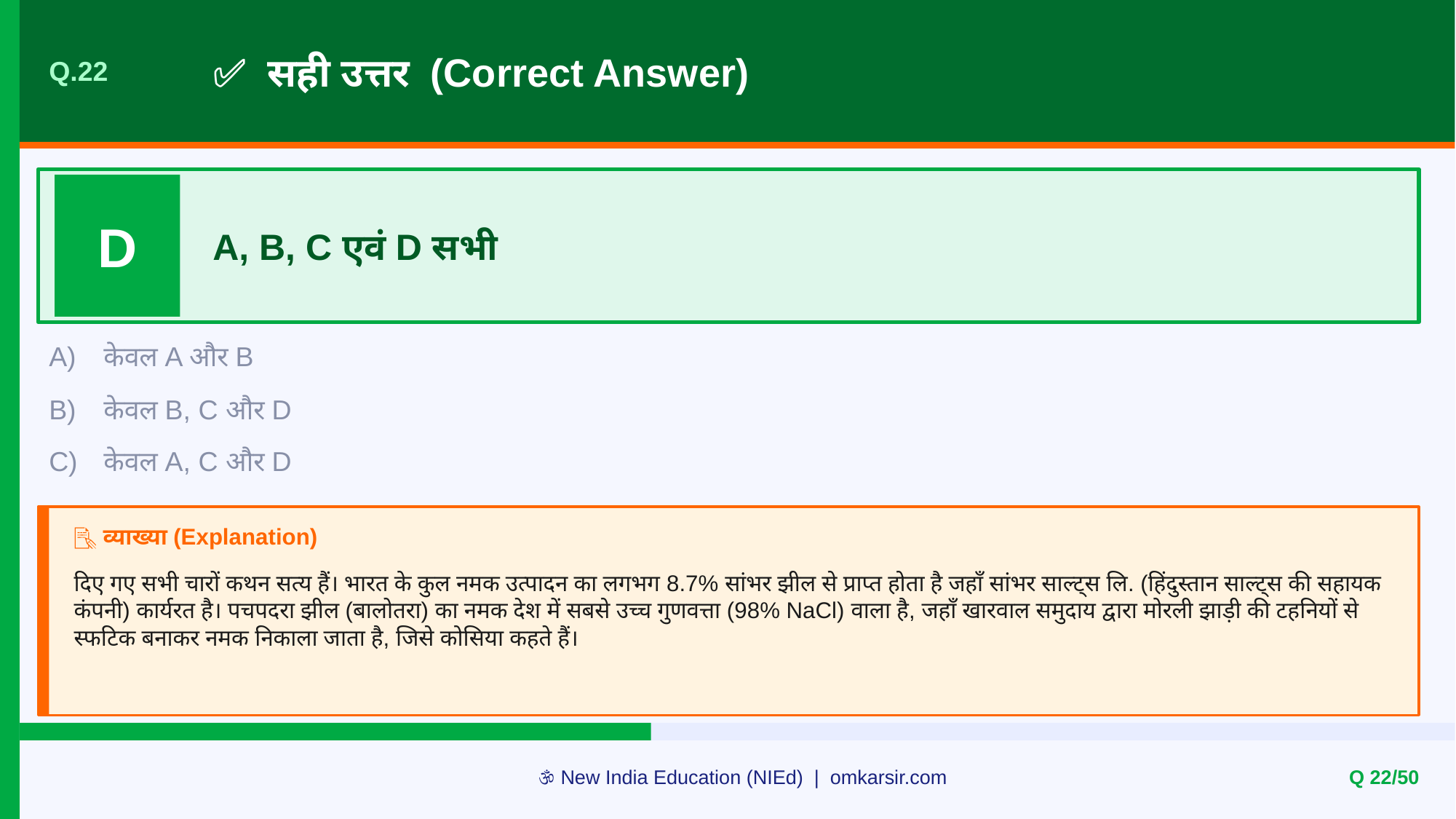

✅  सही उत्तर  (Correct Answer)
Q.22

D
A, B, C एवं D सभी
A)
केवल A और B
B)
केवल B, C और D
C)
केवल A, C और D

📝 व्याख्या (Explanation)
दिए गए सभी चारों कथन सत्य हैं। भारत के कुल नमक उत्पादन का लगभग 8.7% सांभर झील से प्राप्त होता है जहाँ सांभर साल्ट्स लि. (हिंदुस्तान साल्ट्स की सहायक कंपनी) कार्यरत है। पचपदरा झील (बालोतरा) का नमक देश में सबसे उच्च गुणवत्ता (98% NaCl) वाला है, जहाँ खारवाल समुदाय द्वारा मोरली झाड़ी की टहनियों से स्फटिक बनाकर नमक निकाला जाता है, जिसे कोसिया कहते हैं।

🕉️ New India Education (NIEd)  |  omkarsir.com
Q 22/50